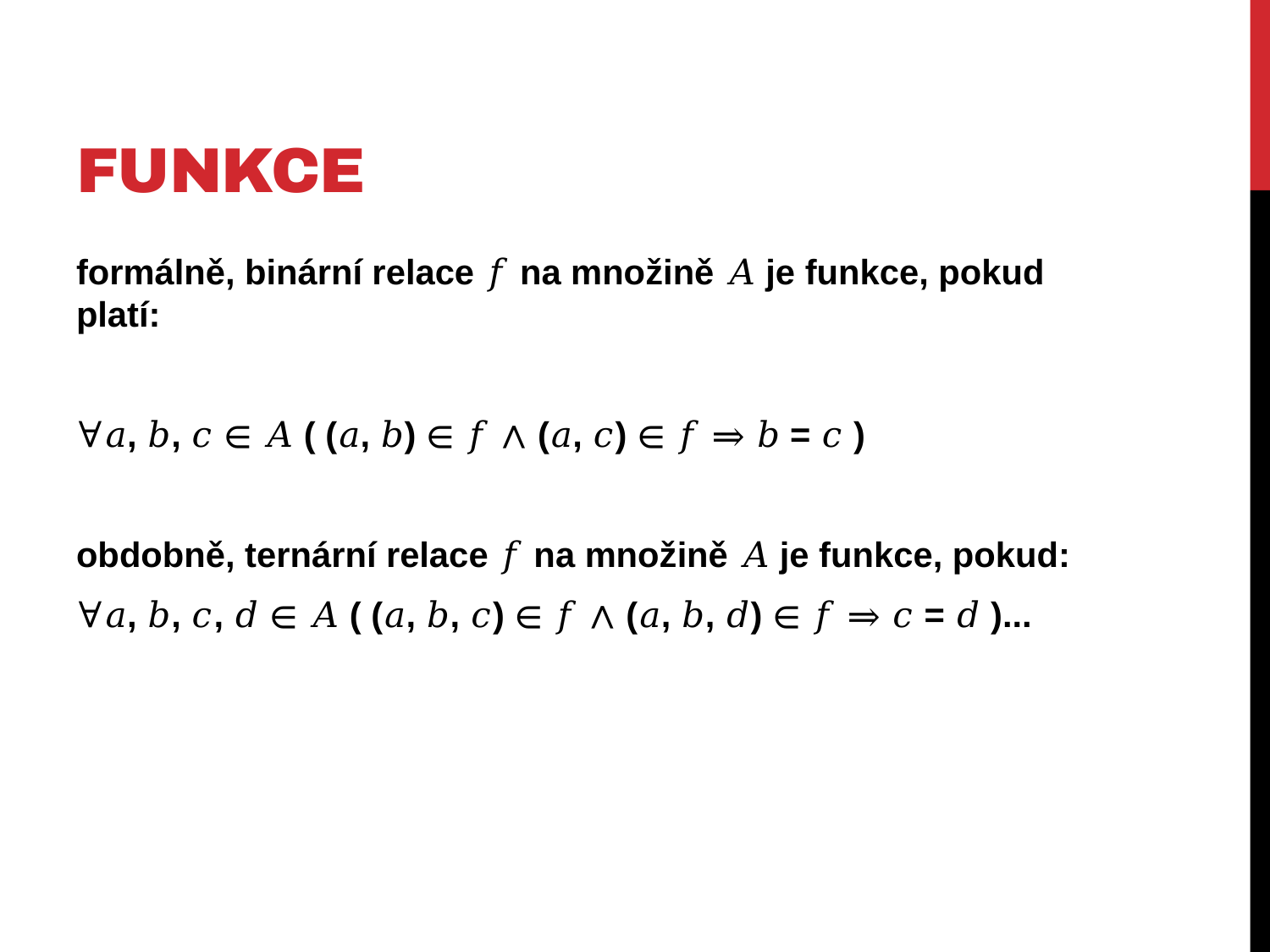

# funkce
formálně, binární relace 𝑓 na množině 𝐴 je funkce, pokud platí:

∀𝑎, 𝑏, 𝑐 ∈ 𝐴 ( (𝑎, 𝑏) ∈ 𝑓 ∧ (𝑎, 𝑐) ∈ 𝑓 ⇒ 𝑏 = 𝑐 )

obdobně, ternární relace 𝑓 na množině 𝐴 je funkce, pokud:
∀𝑎, 𝑏, 𝑐, 𝑑 ∈ 𝐴 ( (𝑎, 𝑏, 𝑐) ∈ 𝑓 ∧ (𝑎, 𝑏, 𝑑) ∈ 𝑓 ⇒ 𝑐 = 𝑑 )...